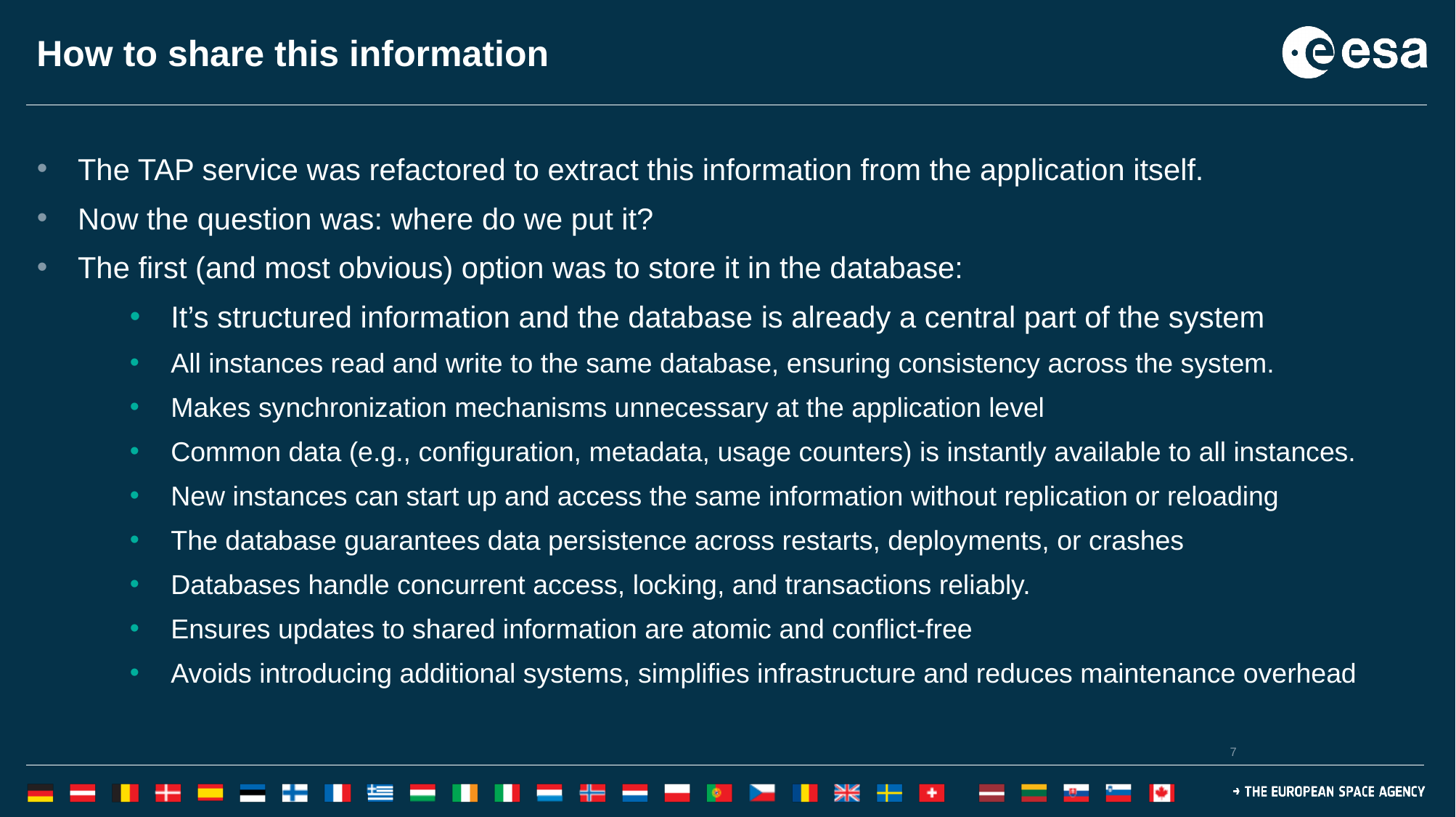

# How to share this information
The TAP service was refactored to extract this information from the application itself.
Now the question was: where do we put it?
The first (and most obvious) option was to store it in the database:
It’s structured information and the database is already a central part of the system
All instances read and write to the same database, ensuring consistency across the system.
Makes synchronization mechanisms unnecessary at the application level
Common data (e.g., configuration, metadata, usage counters) is instantly available to all instances.
New instances can start up and access the same information without replication or reloading
The database guarantees data persistence across restarts, deployments, or crashes
Databases handle concurrent access, locking, and transactions reliably.
Ensures updates to shared information are atomic and conflict-free
Avoids introducing additional systems, simplifies infrastructure and reduces maintenance overhead